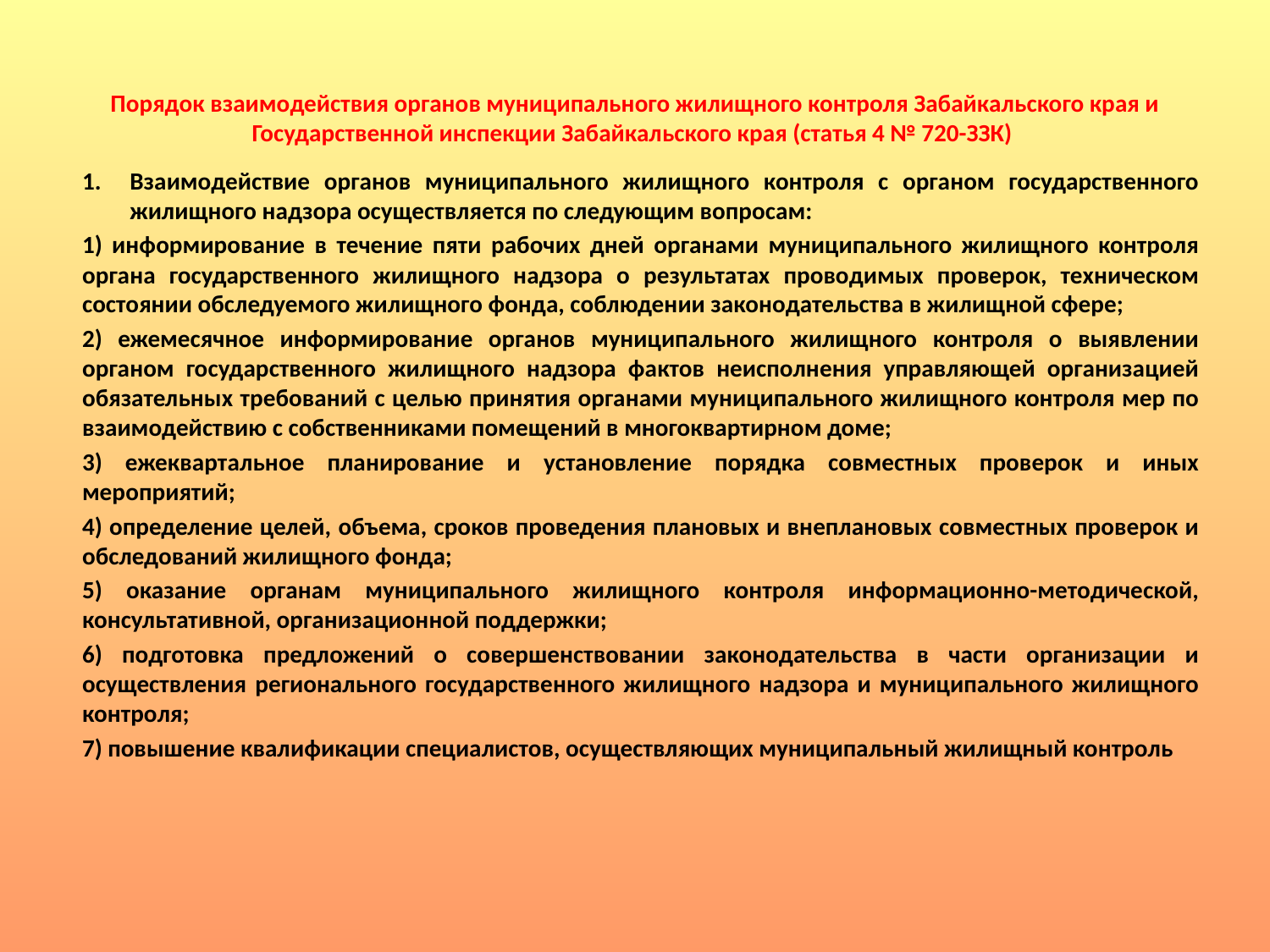

# Порядок взаимодействия органов муниципального жилищного контроля Забайкальского края и Государственной инспекции Забайкальского края (статья 4 № 720-ЗЗК)
Взаимодействие органов муниципального жилищного контроля с органом государственного жилищного надзора осуществляется по следующим вопросам:
1) информирование в течение пяти рабочих дней органами муниципального жилищного контроля органа государственного жилищного надзора о результатах проводимых проверок, техническом состоянии обследуемого жилищного фонда, соблюдении законодательства в жилищной сфере;
2) ежемесячное информирование органов муниципального жилищного контроля о выявлении органом государственного жилищного надзора фактов неисполнения управляющей организацией обязательных требований с целью принятия органами муниципального жилищного контроля мер по взаимодействию с собственниками помещений в многоквартирном доме;
3) ежеквартальное планирование и установление порядка совместных проверок и иных мероприятий;
4) определение целей, объема, сроков проведения плановых и внеплановых совместных проверок и обследований жилищного фонда;
5) оказание органам муниципального жилищного контроля информационно-методической, консультативной, организационной поддержки;
6) подготовка предложений о совершенствовании законодательства в части организации и осуществления регионального государственного жилищного надзора и муниципального жилищного контроля;
7) повышение квалификации специалистов, осуществляющих муниципальный жилищный контроль